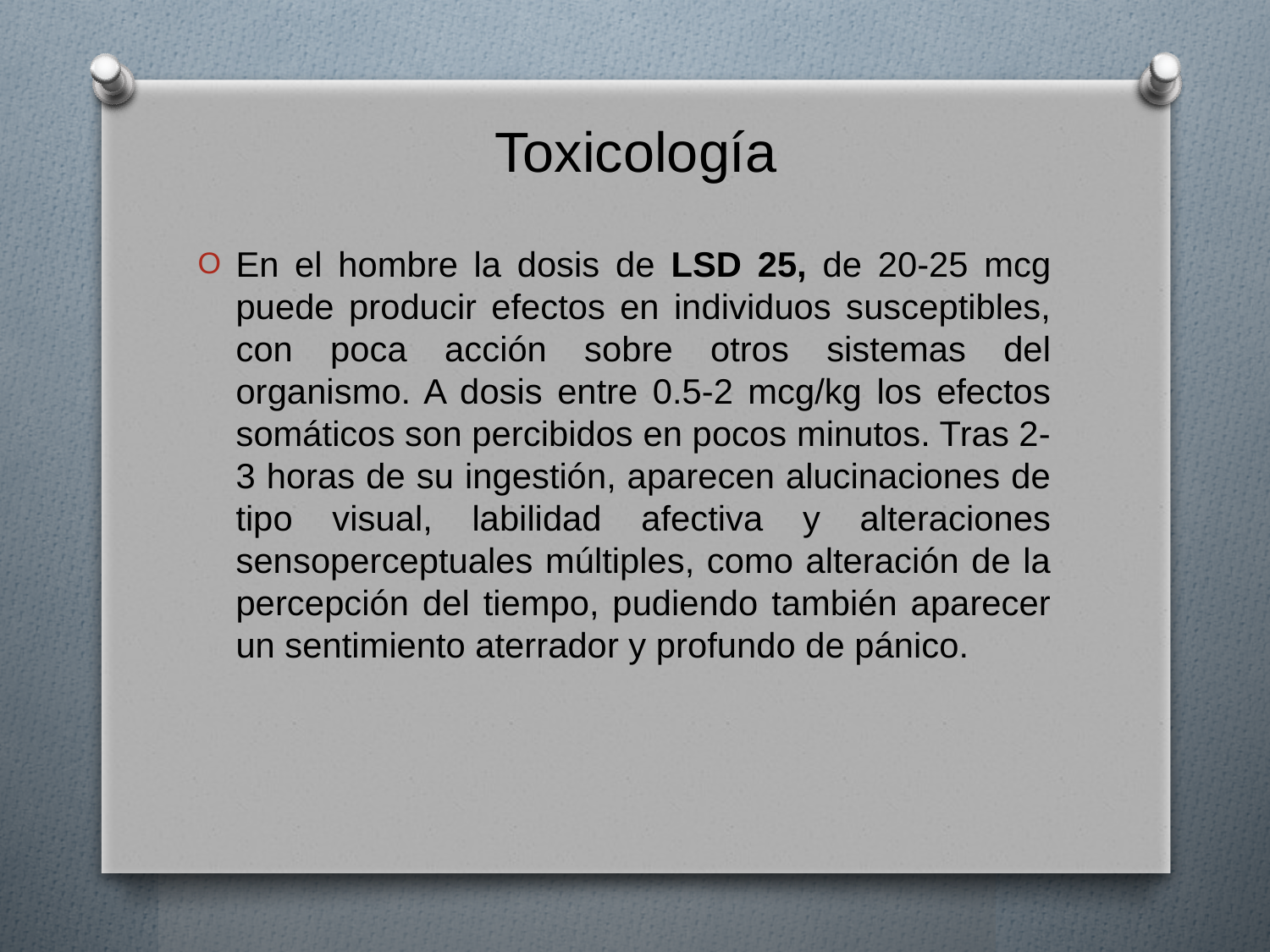

# Toxicología

En el hombre la dosis de LSD 25, de 20-25 mcg puede producir efectos en individuos susceptibles, con poca acción sobre otros sistemas del organismo. A dosis entre 0.5-2 mcg/kg los efectos somáticos son percibidos en pocos minutos. Tras 2-3 horas de su ingestión, aparecen alucinaciones de tipo visual, labilidad afectiva y alteraciones sensoperceptuales múltiples, como alteración de la percepción del tiempo, pudiendo también aparecer un sentimiento aterrador y profundo de pánico.